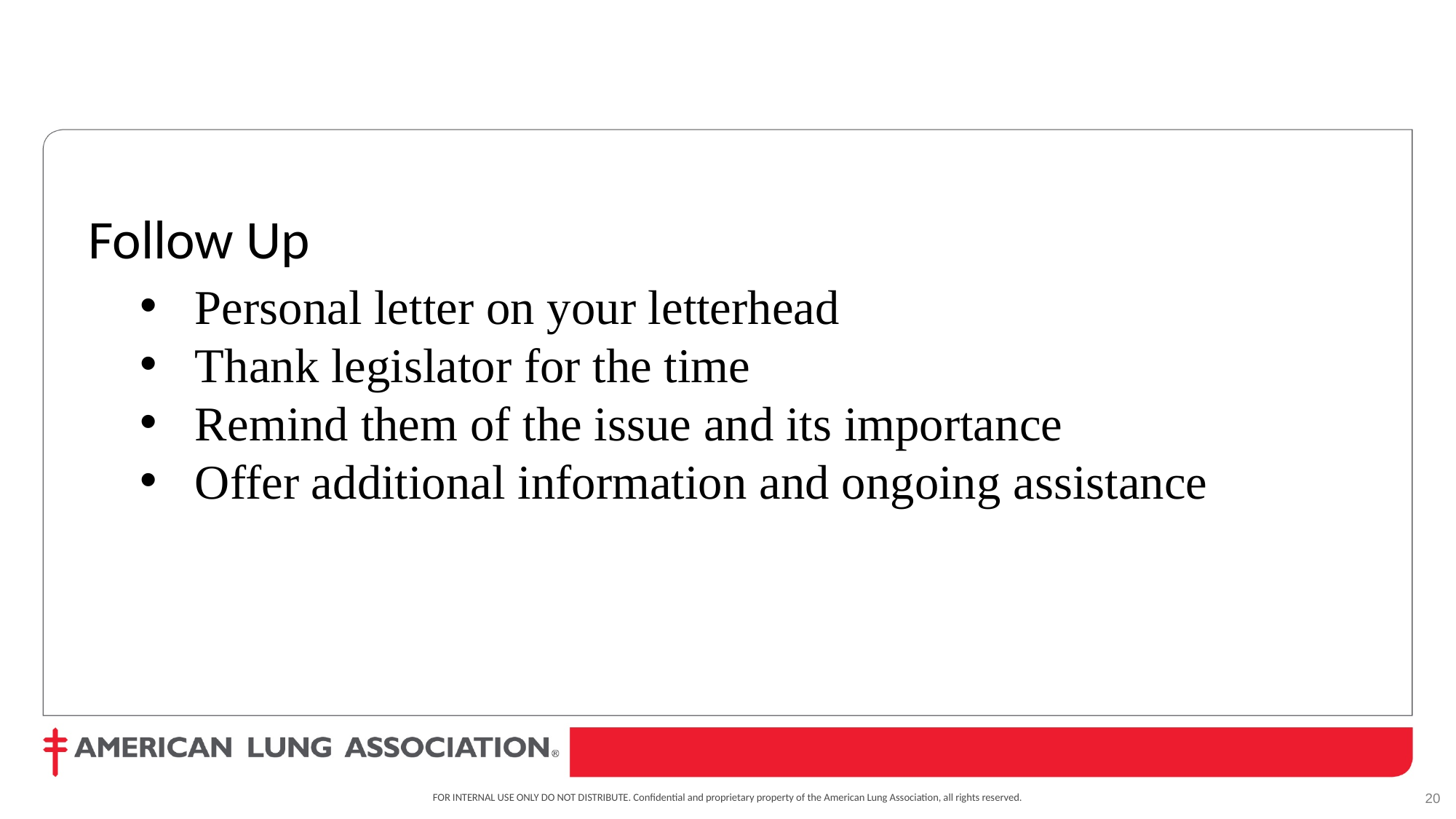

Follow Up
Personal letter on your letterhead
Thank legislator for the time
Remind them of the issue and its importance
Offer additional information and ongoing assistance